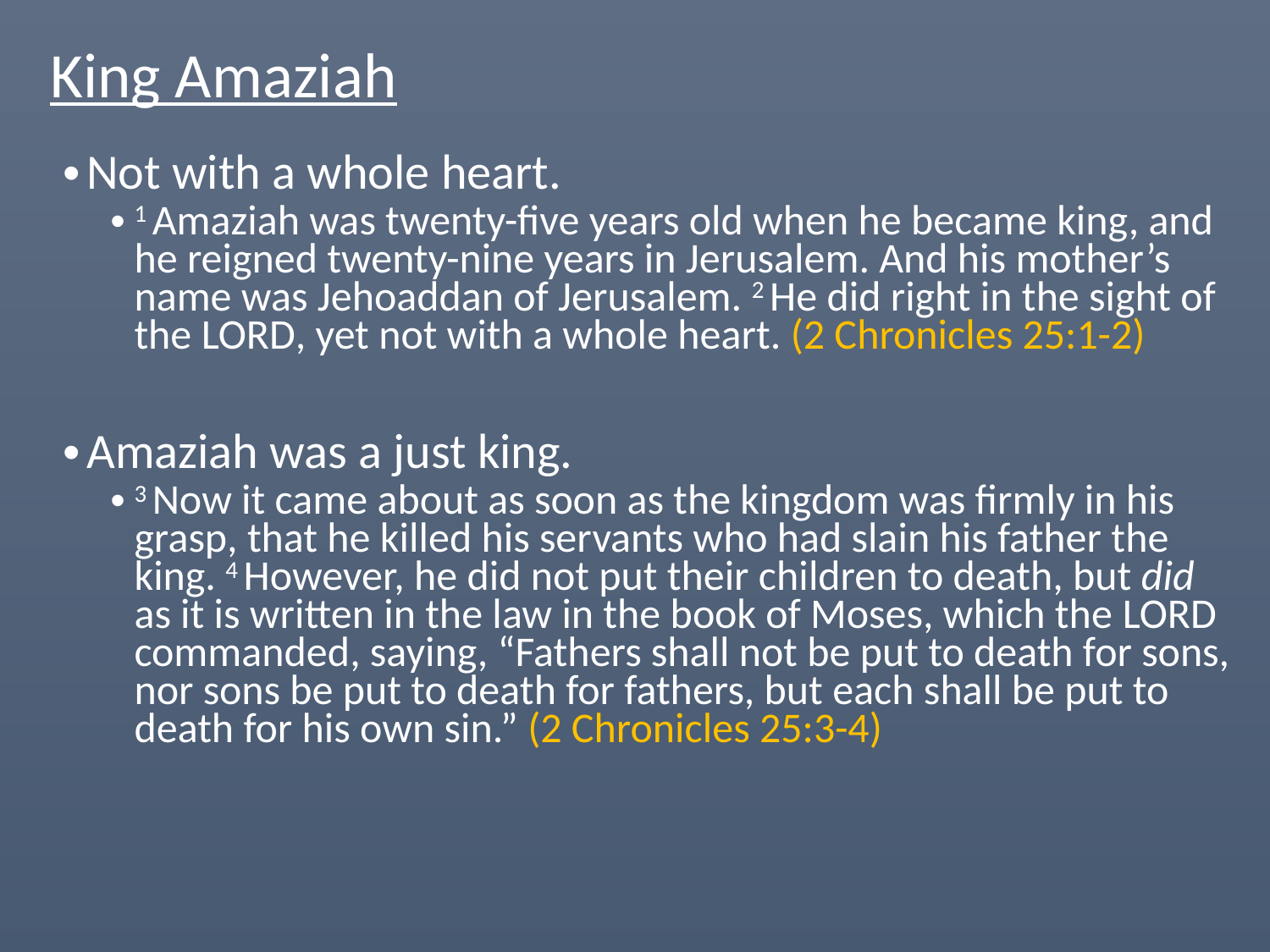

# King Amaziah
Not with a whole heart.
1 Amaziah was twenty-five years old when he became king, and he reigned twenty-nine years in Jerusalem. And his mother’s name was Jehoaddan of Jerusalem. 2 He did right in the sight of the Lord, yet not with a whole heart. (2 Chronicles 25:1-2)

Amaziah was a just king.
3 Now it came about as soon as the kingdom was firmly in his grasp, that he killed his servants who had slain his father the king. 4 However, he did not put their children to death, but did as it is written in the law in the book of Moses, which the Lord commanded, saying, “Fathers shall not be put to death for sons, nor sons be put to death for fathers, but each shall be put to death for his own sin.” (2 Chronicles 25:3-4)